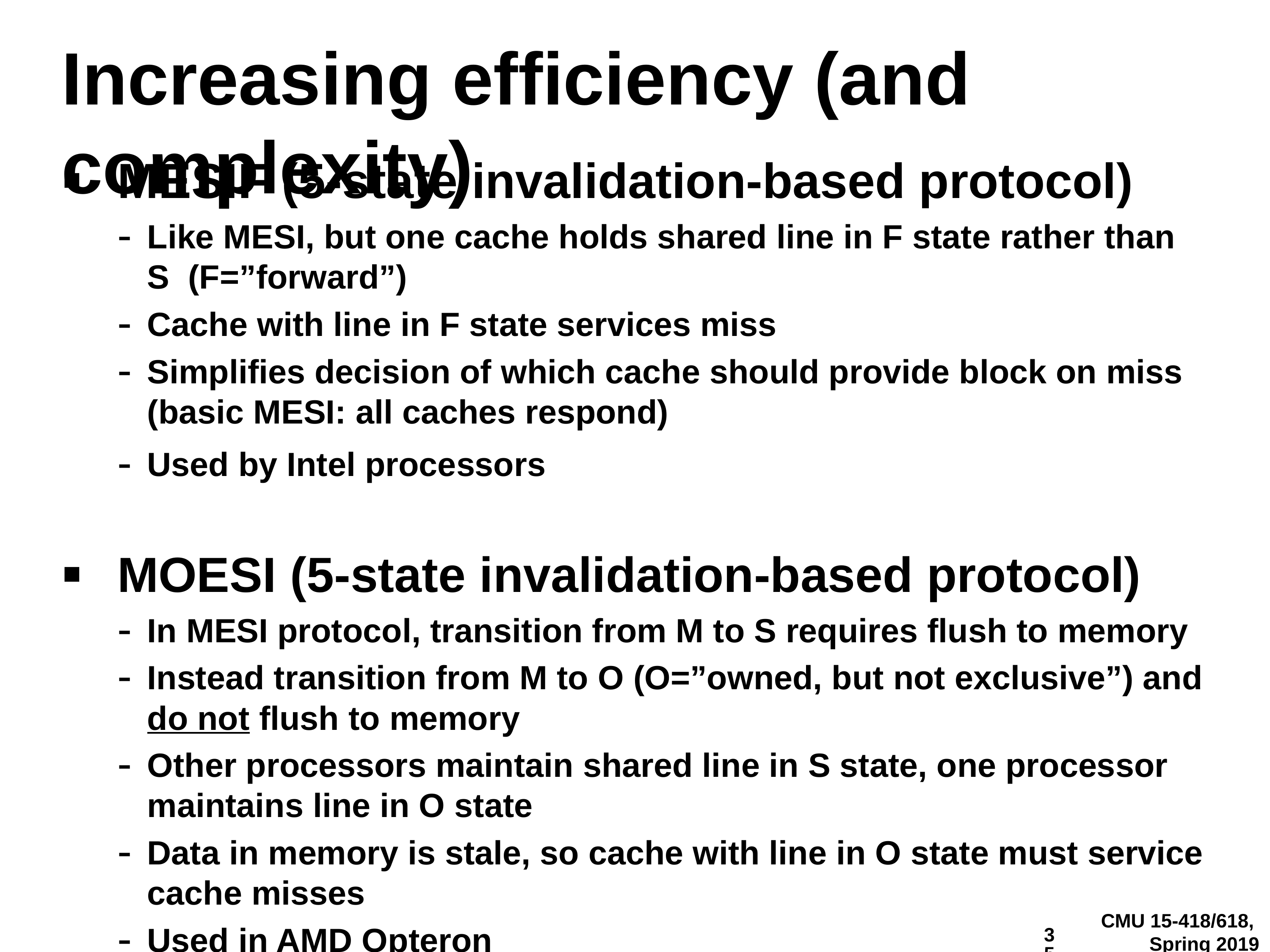

# Increasing efficiency (and complexity)
MESIF (5-state invalidation-based protocol)
Like MESI, but one cache holds shared line in F state rather than S  (F=”forward”)
Cache with line in F state services miss
Simplifies decision of which cache should provide block on miss (basic MESI: all caches respond)
Used by Intel processors

MOESI (5-state invalidation-based protocol)
In MESI protocol, transition from M to S requires flush to memory
Instead transition from M to O (O=”owned, but not exclusive”) and do not flush to memory
Other processors maintain shared line in S state, one processor maintains line in O state
Data in memory is stale, so cache with line in O state must service cache misses
Used in AMD Opteron
35